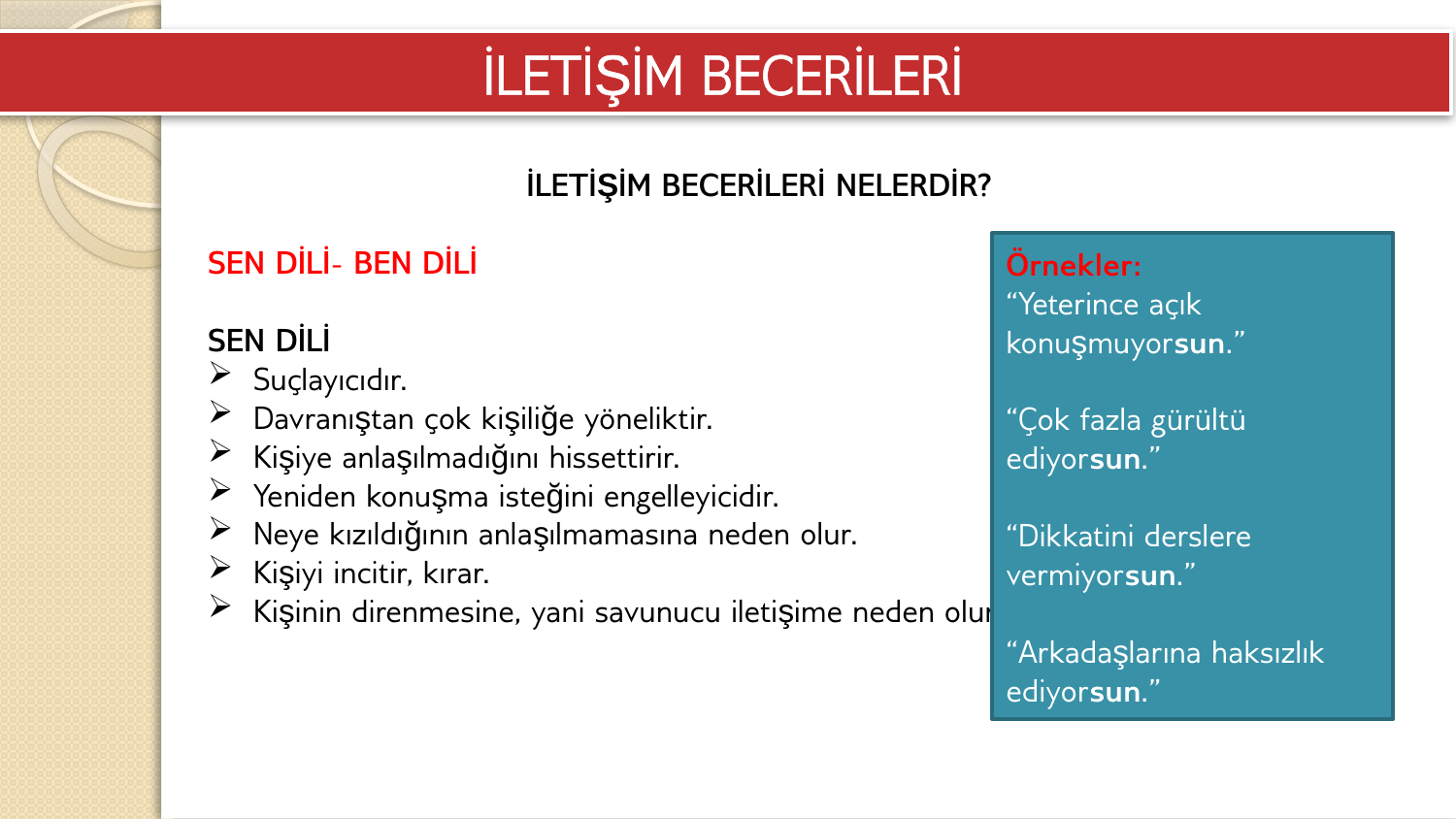

İLETİŞİM BECERİLERİ
İLETİŞİM BECERİLERİ NELERDİR?

SEN DİLİ- BEN DİLİ

SEN DİLİ
Suçlayıcıdır.
Davranıştan çok kişiliğe yöneliktir.
Kişiye anlaşılmadığını hissettirir.
Yeniden konuşma isteğini engelleyicidir.
Neye kızıldığının anlaşılmamasına neden olur.
Kişiyi incitir, kırar.
Kişinin direnmesine, yani savunucu iletişime neden olur.

Örnekler:
“Yeterince açık konuşmuyorsun.”

“Çok fazla gürültü ediyorsun.”

“Dikkatini derslere vermiyorsun.”

“Arkadaşlarına haksızlık ediyorsun.”